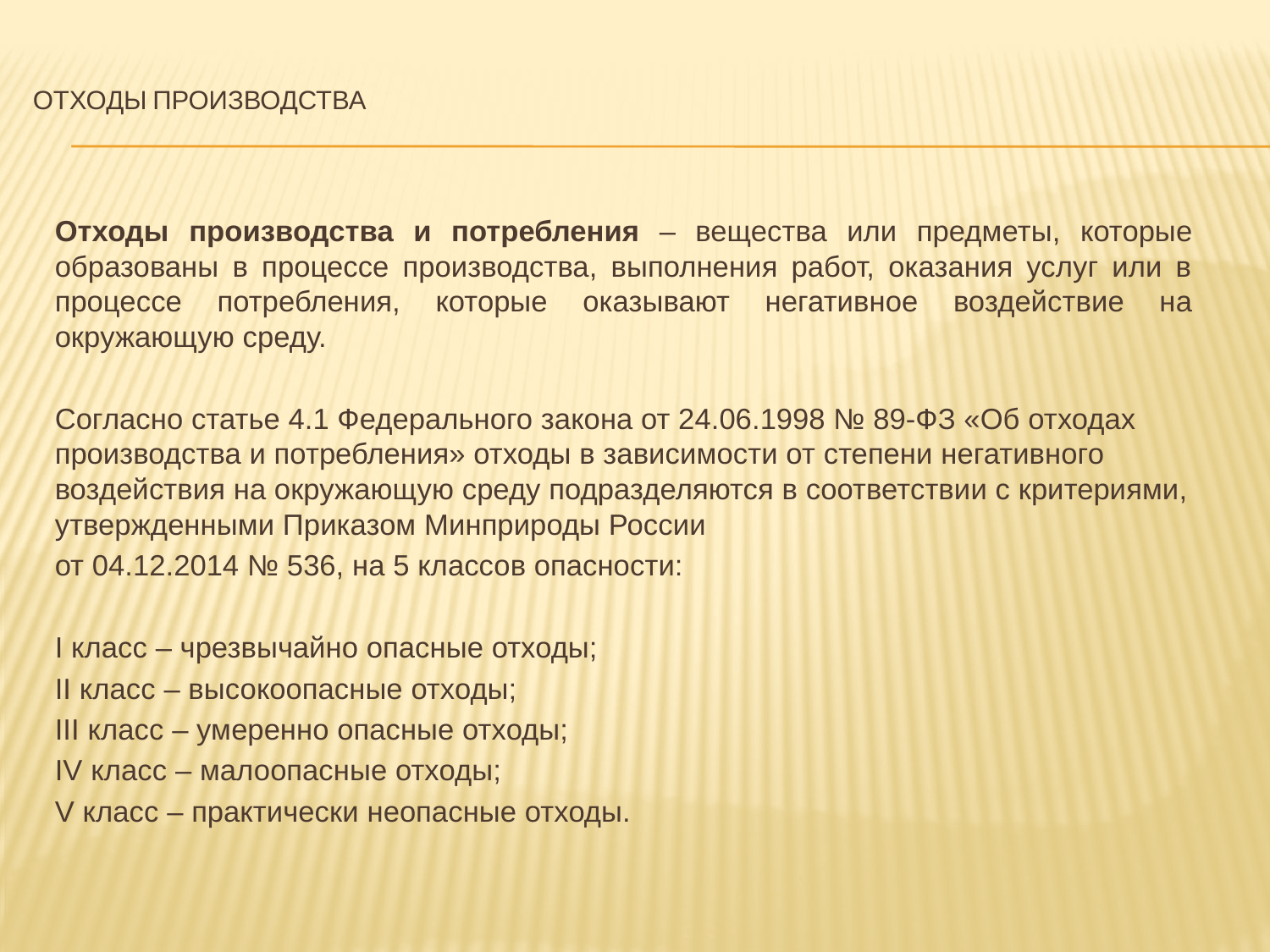

# Отходы производства
Отходы производства и потребления – вещества или предметы, которые образованы в процессе производства, выполнения работ, оказания услуг или в процессе потребления, которые оказывают негативное воздействие на окружающую среду.

Согласно статье 4.1 Федерального закона от 24.06.1998 № 89-ФЗ «Об отходах производства и потребления» отходы в зависимости от степени негативного воздействия на окружающую среду подразделяются в соответствии с критериями, утвержденными Приказом Минприроды России
от 04.12.2014 № 536, на 5 классов опасности:

I класс – чрезвычайно опасные отходы;
II класс – высокоопасные отходы;
III класс – умеренно опасные отходы;
IV класс – малоопасные отходы;
V класс – практически неопасные отходы.